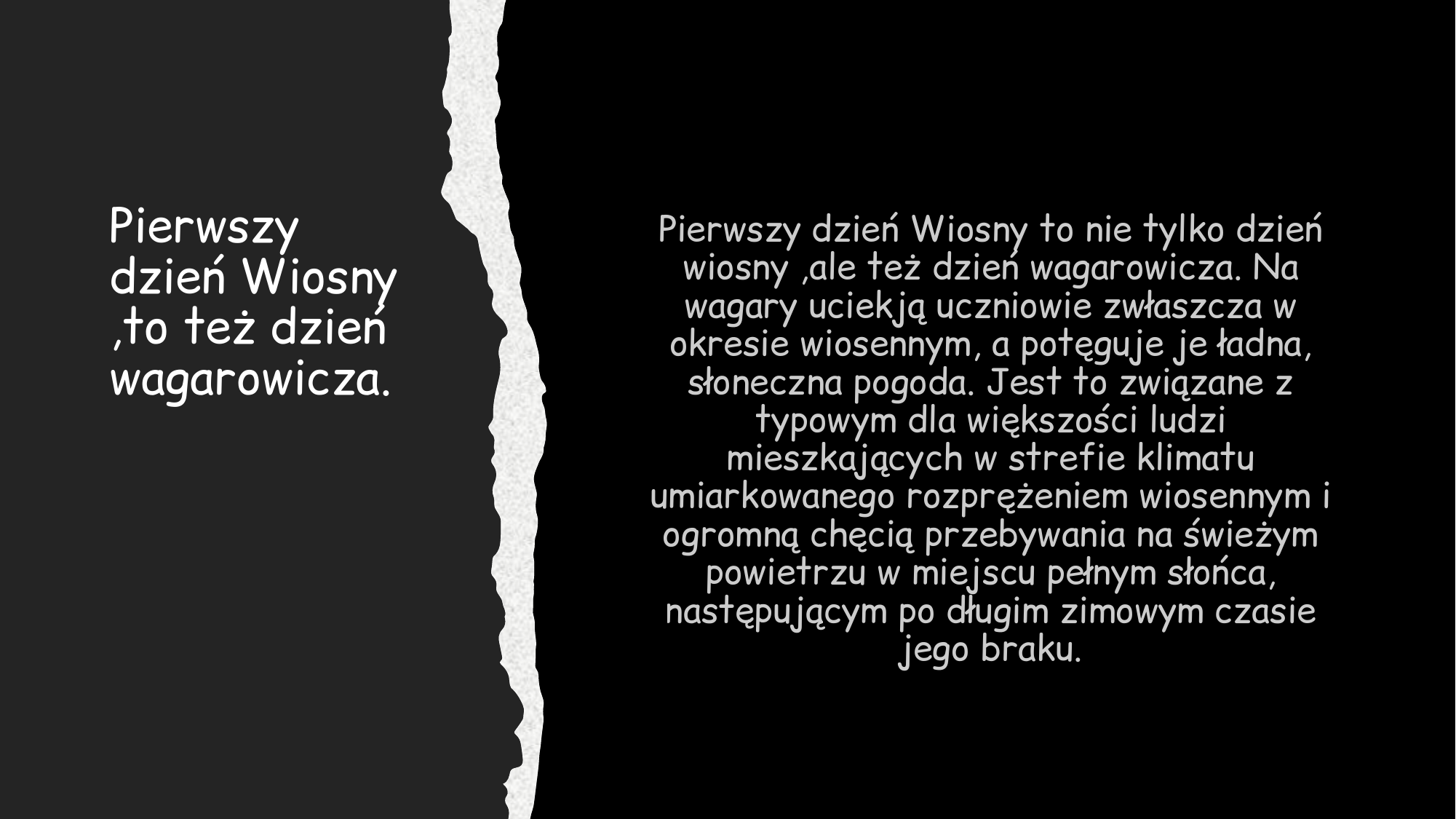

# Pierwszy dzień Wiosny ,to też dzień wagarowicza.
Pierwszy dzień Wiosny to nie tylko dzień wiosny ,ale też dzień wagarowicza. Na wagary uciekją uczniowie zwłaszcza w okresie wiosennym, a potęguje je ładna, słoneczna pogoda. Jest to związane z typowym dla większości ludzi mieszkających w strefie klimatu umiarkowanego rozprężeniem wiosennym i ogromną chęcią przebywania na świeżym powietrzu w miejscu pełnym słońca, następującym po długim zimowym czasie jego braku.